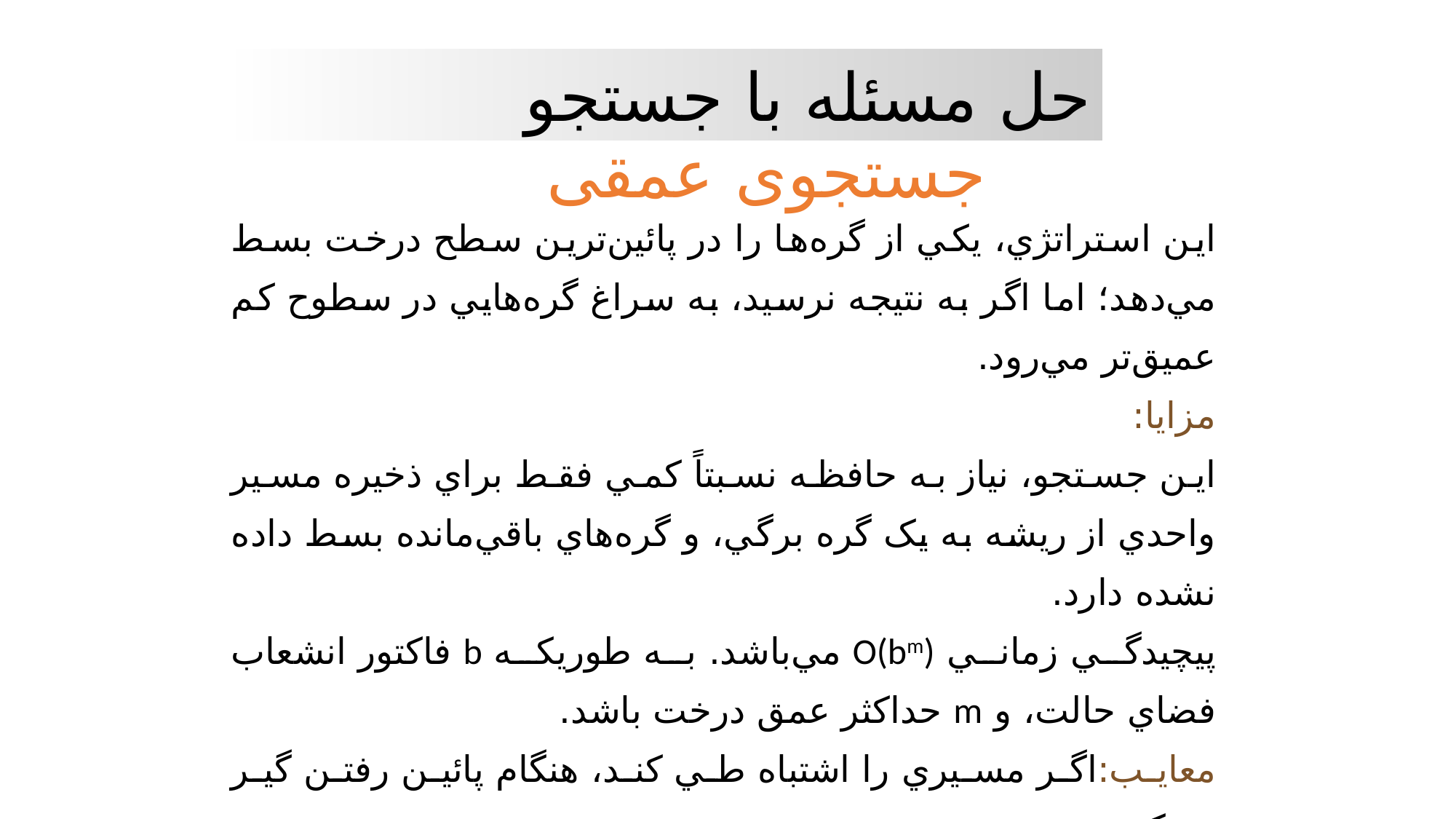

حل مسئله با جستجو
جستجوی عمقی
اين استراتژي، يکي از گره‌ها را در پائين‌ترين سطح درخت بسط مي‌دهد؛ اما اگر به نتيجه نرسيد، به سراغ گره‌هايي در سطوح کم عميق‌تر مي‌رود.
مزايا:
اين جستجو، نياز به حافظه نسبتاً کمي فقط براي ذخيره مسير واحدي از ريشه به يک گره برگي، و گره‌هاي باقي‌مانده بسط داده نشده دارد.
پيچيدگي زماني O(bm) مي‌باشد. به طوريکه b فاکتور انشعاب فضاي حالت، و m حداکثر عمق درخت باشد.
معايب:اگر مسيري را اشتباه طي کند، هنگام پائين رفتن گير مي‌کند.
جستجوي عمقي نه کامل و نه بهينه است.
در درخت‌هاي با عمق نامحدود و بزرگ اين استراتژي کار نمي‌کند.